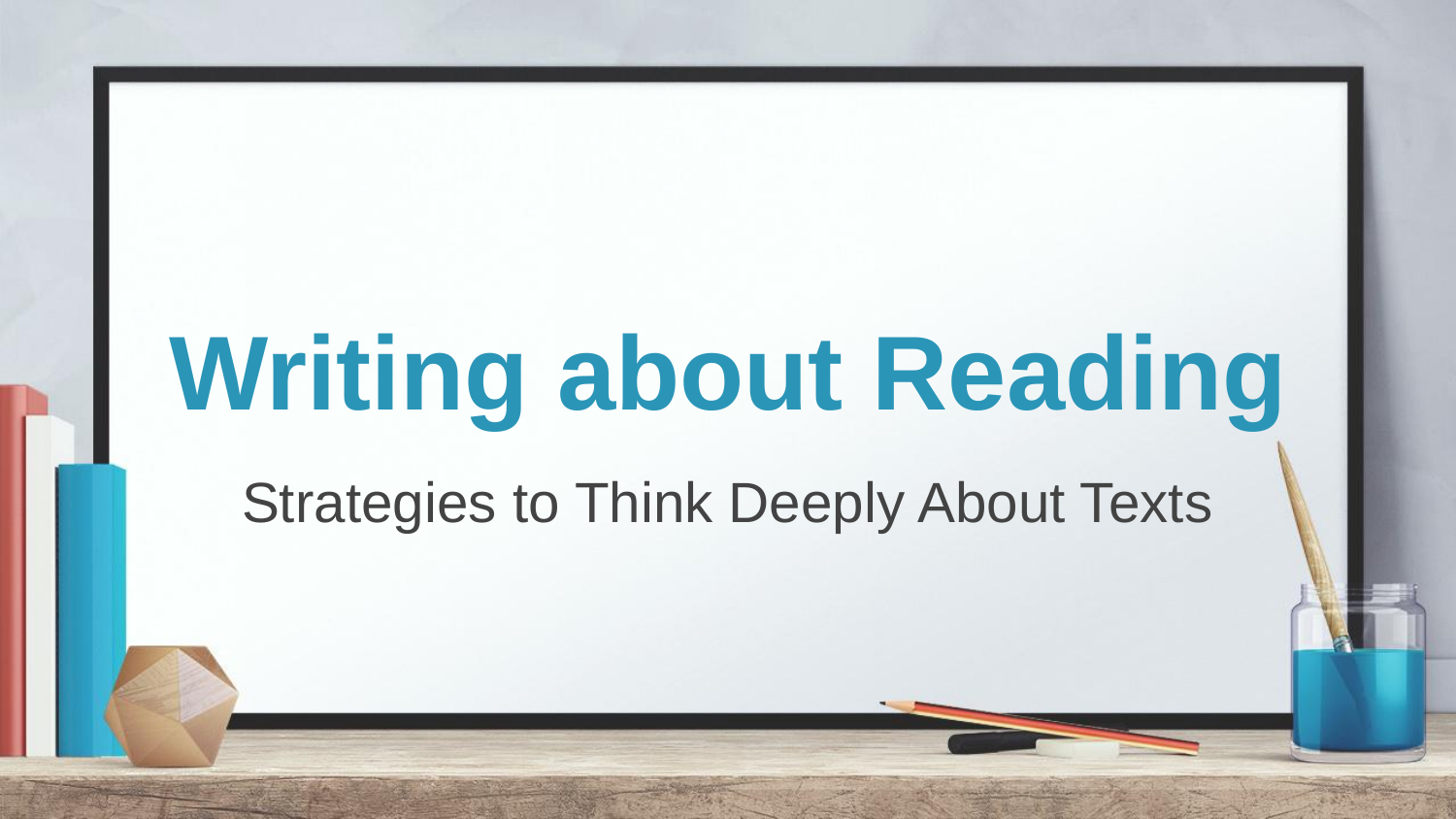

# Writing about Reading
Strategies to Think Deeply About Texts